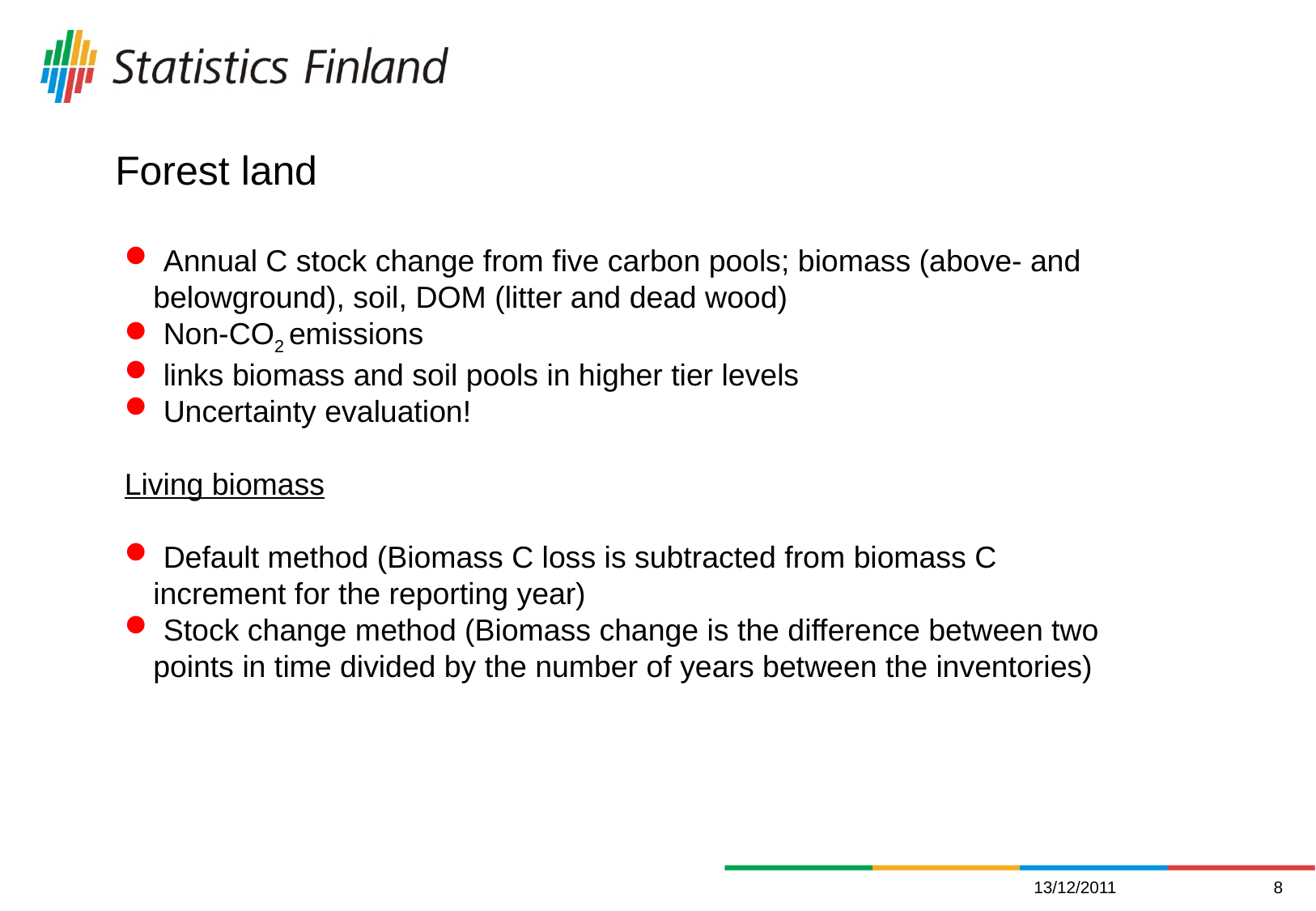

# Forest land
 Annual C stock change from five carbon pools; biomass (above- and belowground), soil, DOM (litter and dead wood)
 Non-CO2 emissions
 links biomass and soil pools in higher tier levels
 Uncertainty evaluation!

Living biomass

 Default method (Biomass C loss is subtracted from biomass C increment for the reporting year)
 Stock change method (Biomass change is the difference between two points in time divided by the number of years between the inventories)

13/12/2011
8